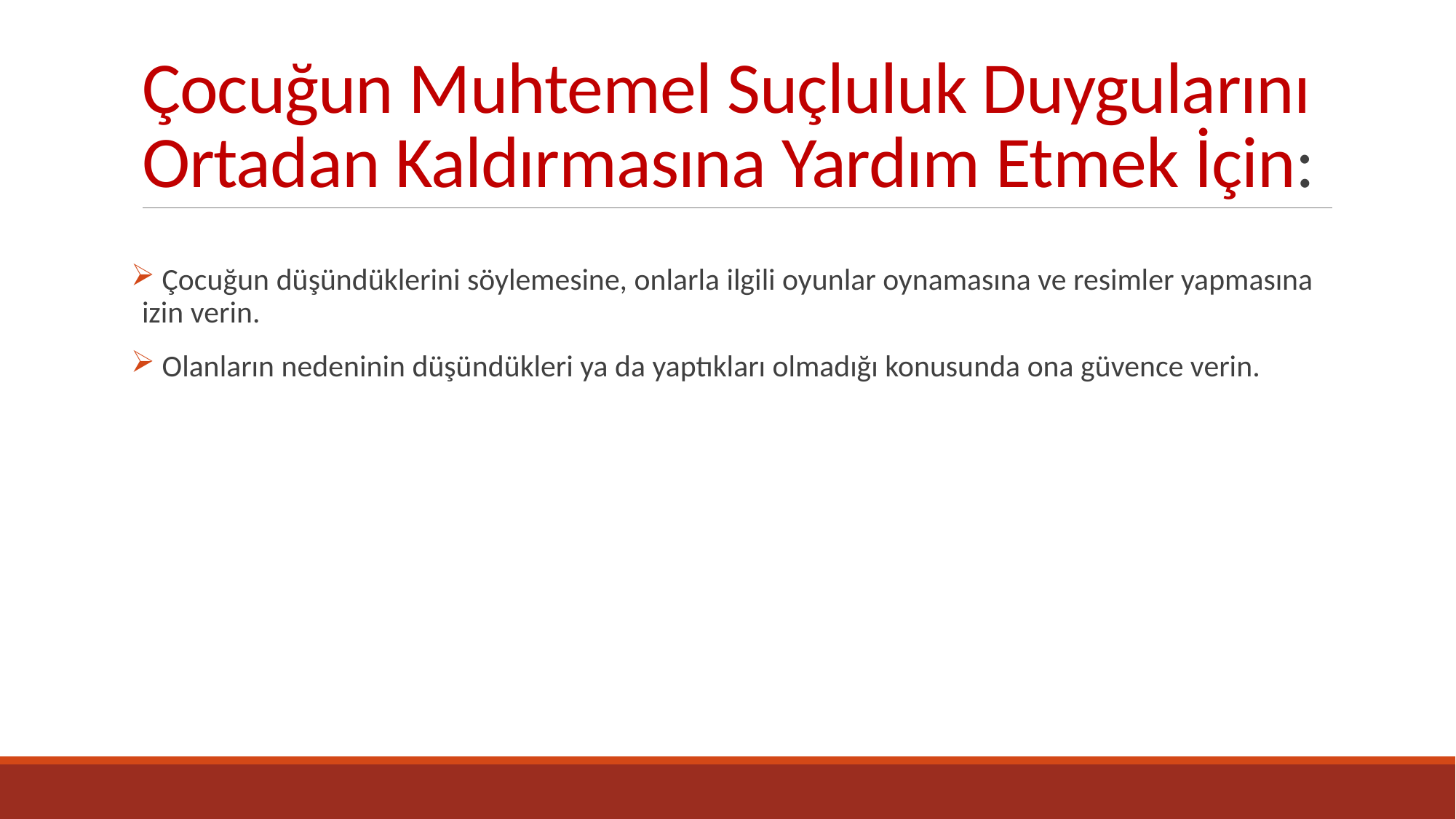

# Çocuğun Muhtemel Suçluluk Duygularını Ortadan Kaldırmasına Yardım Etmek İçin:
 Çocuğun düşündüklerini söylemesine, onlarla ilgili oyunlar oynamasına ve resimler yapmasına izin verin.
 Olanların nedeninin düşündükleri ya da yaptıkları olmadığı konusunda ona güvence verin.